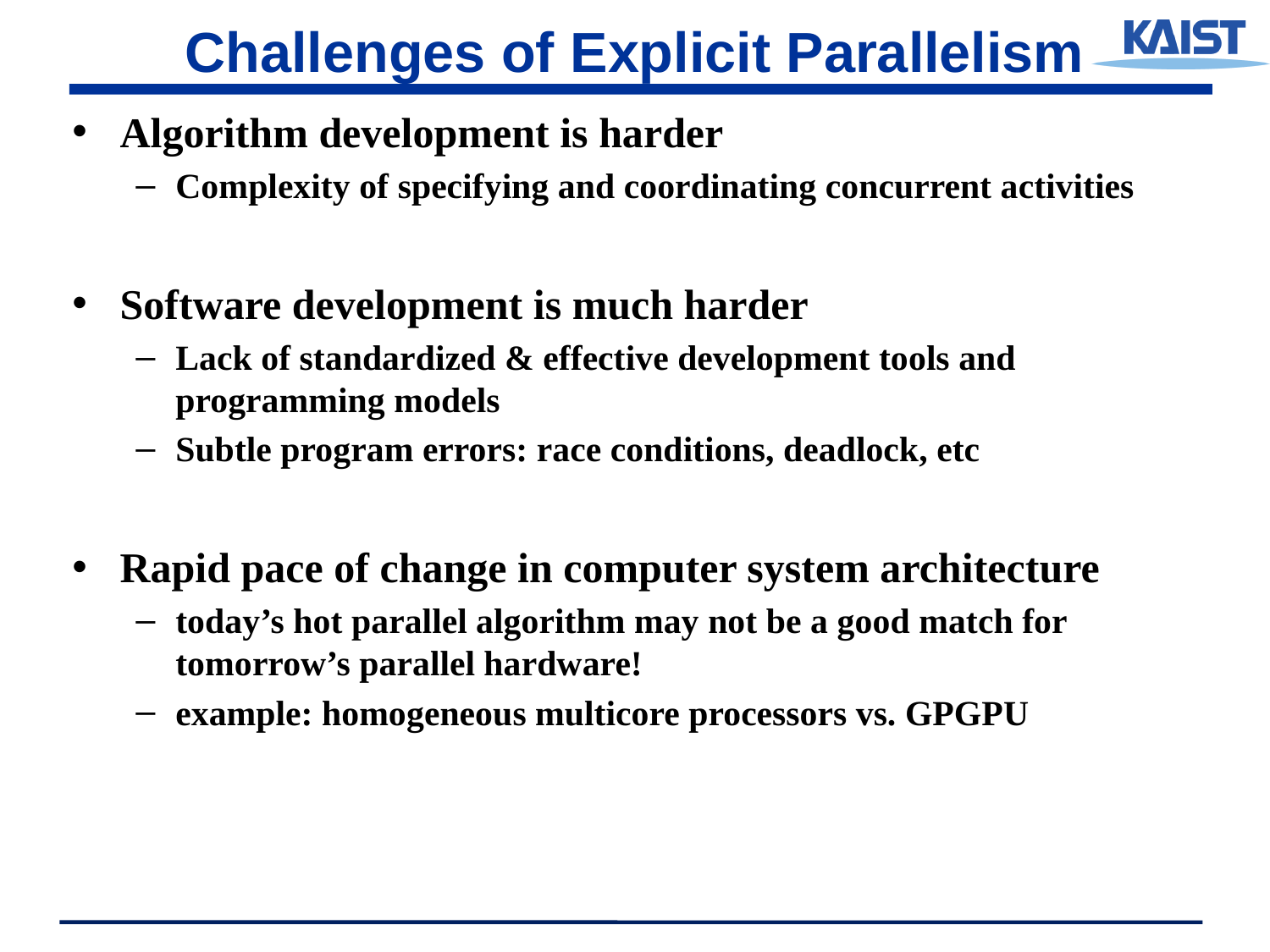

# Challenges of Explicit Parallelism
Algorithm development is harder
Complexity of specifying and coordinating concurrent activities

Software development is much harder
Lack of standardized & effective development tools and programming models
Subtle program errors: race conditions, deadlock, etc

Rapid pace of change in computer system architecture
today’s hot parallel algorithm may not be a good match for tomorrow’s parallel hardware!
example: homogeneous multicore processors vs. GPGPU